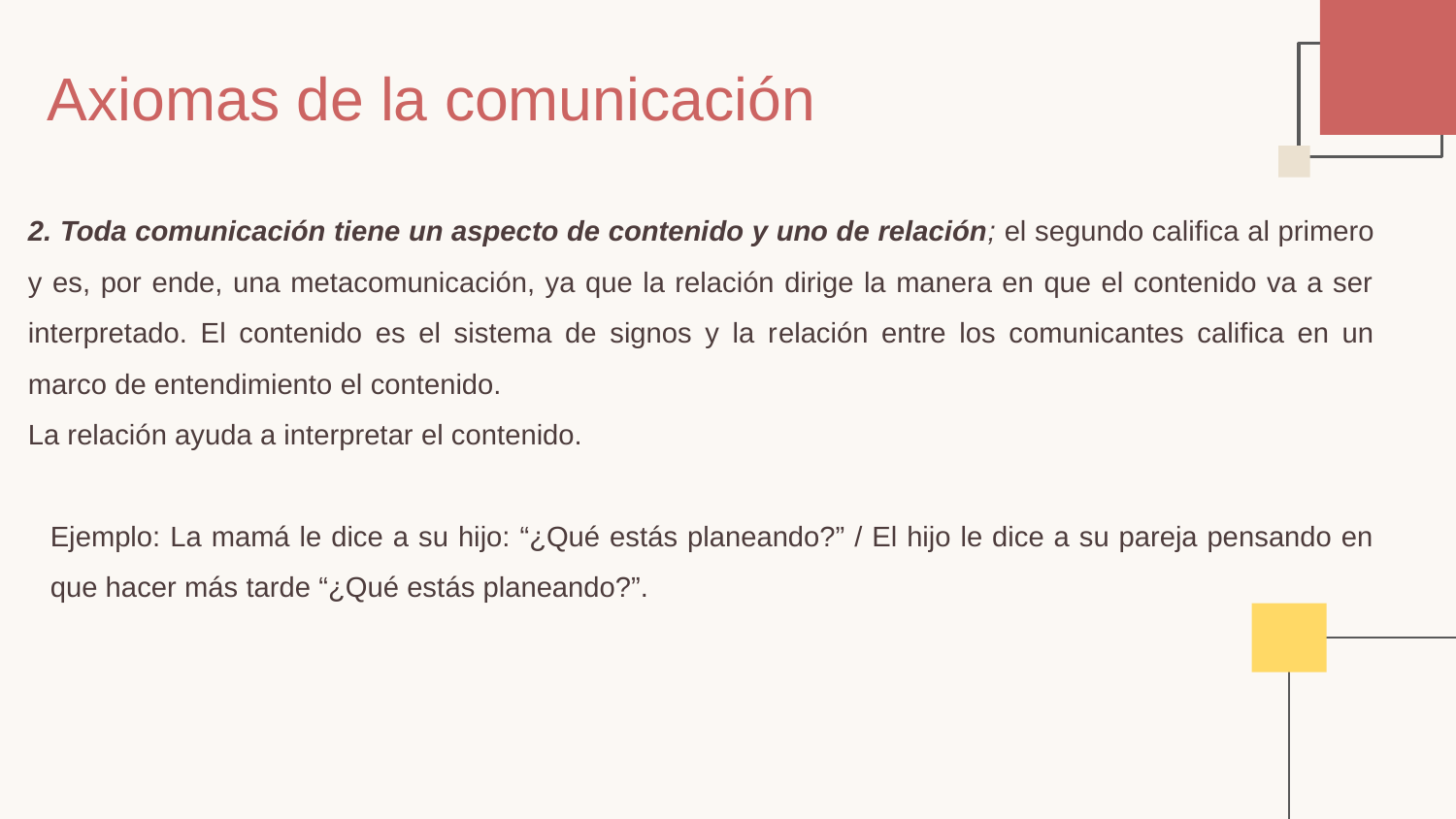

# Axiomas de la comunicación
2. Toda comunicación tiene un aspecto de contenido y uno de relación; el segundo califica al primero y es, por ende, una metacomunicación, ya que la relación dirige la manera en que el contenido va a ser interpretado. El contenido es el sistema de signos y la relación entre los comunicantes califica en un marco de entendimiento el contenido.
La relación ayuda a interpretar el contenido.

Ejemplo: La mamá le dice a su hijo: “¿Qué estás planeando?” / El hijo le dice a su pareja pensando en que hacer más tarde “¿Qué estás planeando?”.